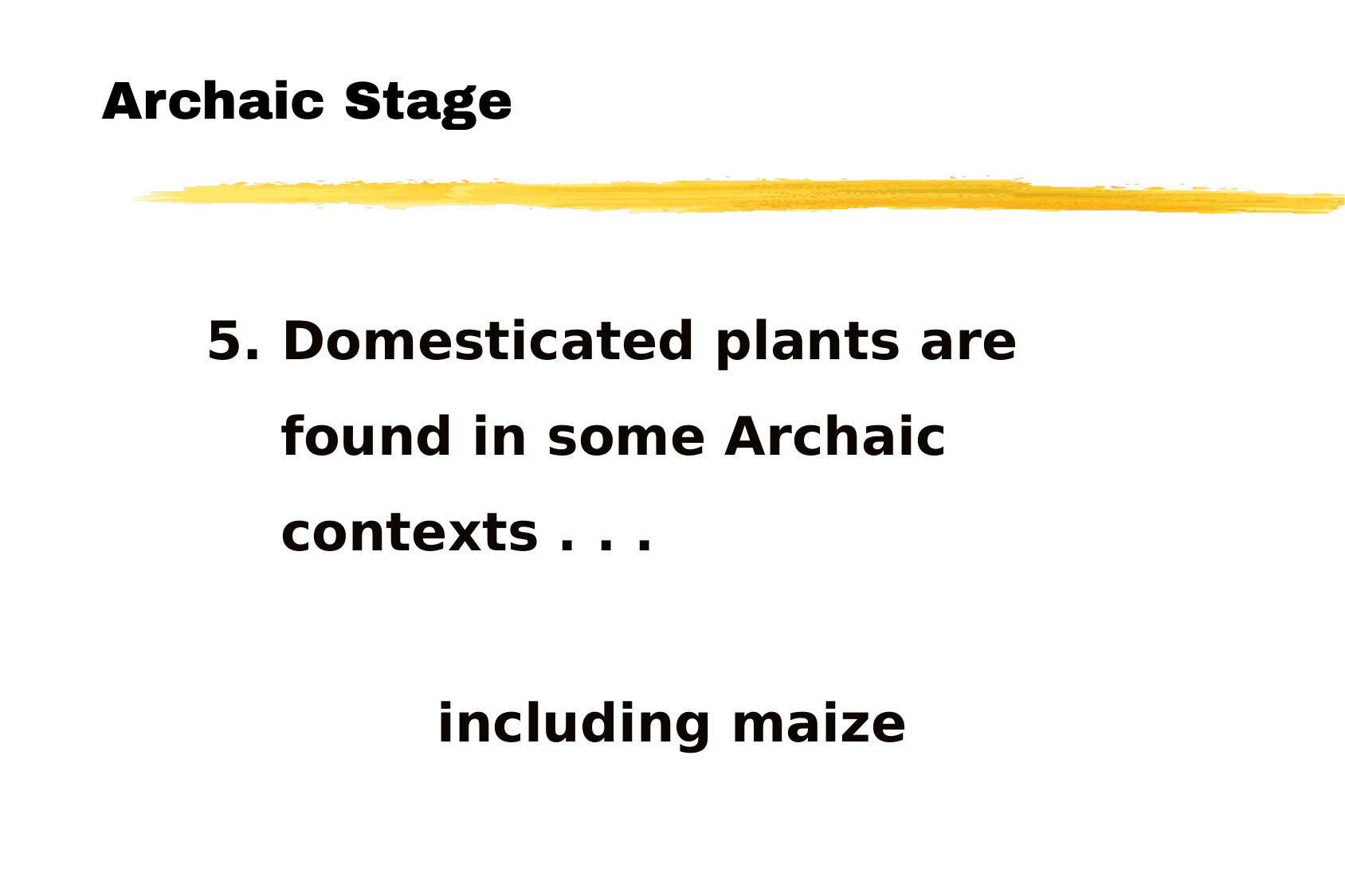

# Archaic Stage
5. Domesticated plants are found in some Archaic contexts . . .

including maize